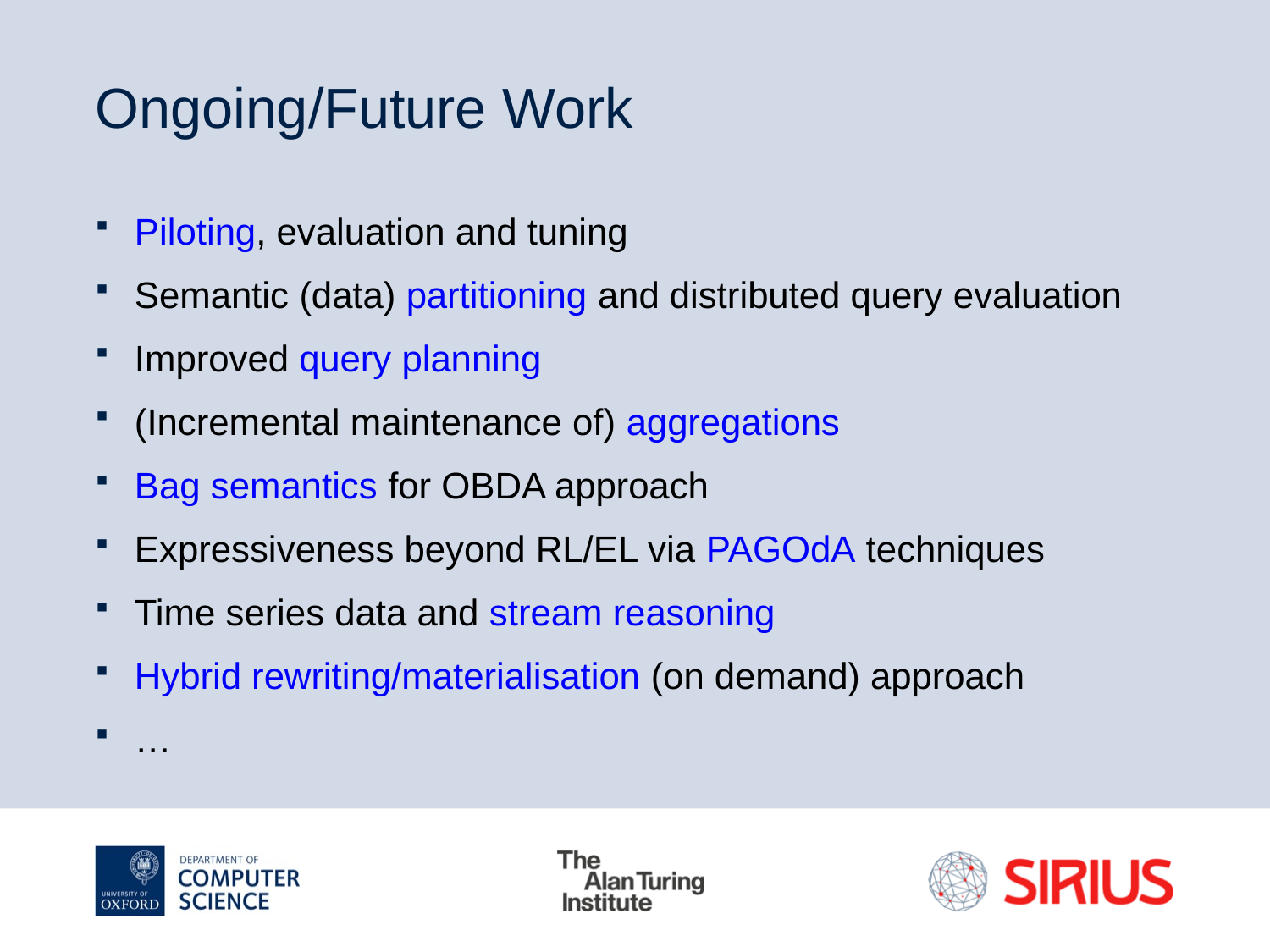

# Ongoing/Future Work
Piloting, evaluation and tuning
Semantic (data) partitioning and distributed query evaluation
Improved query planning
(Incremental maintenance of) aggregations
Bag semantics for OBDA approach
Expressiveness beyond RL/EL via PAGOdA techniques
Time series data and stream reasoning
Hybrid rewriting/materialisation (on demand) approach
…